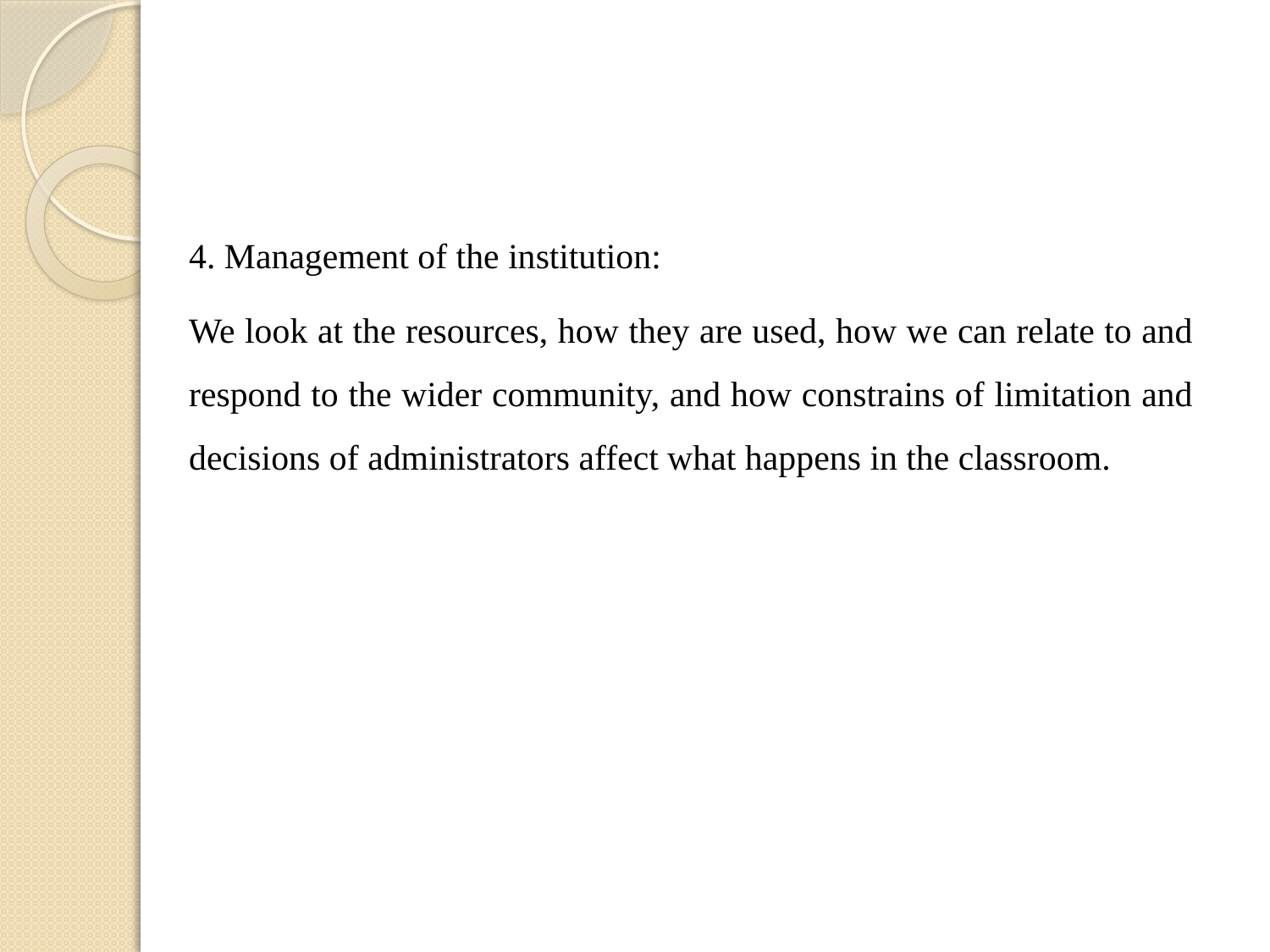

#
4. Management of the institution:
We look at the resources, how they are used, how we can relate to and respond to the wider community, and how constrains of limitation and decisions of administrators affect what happens in the classroom.